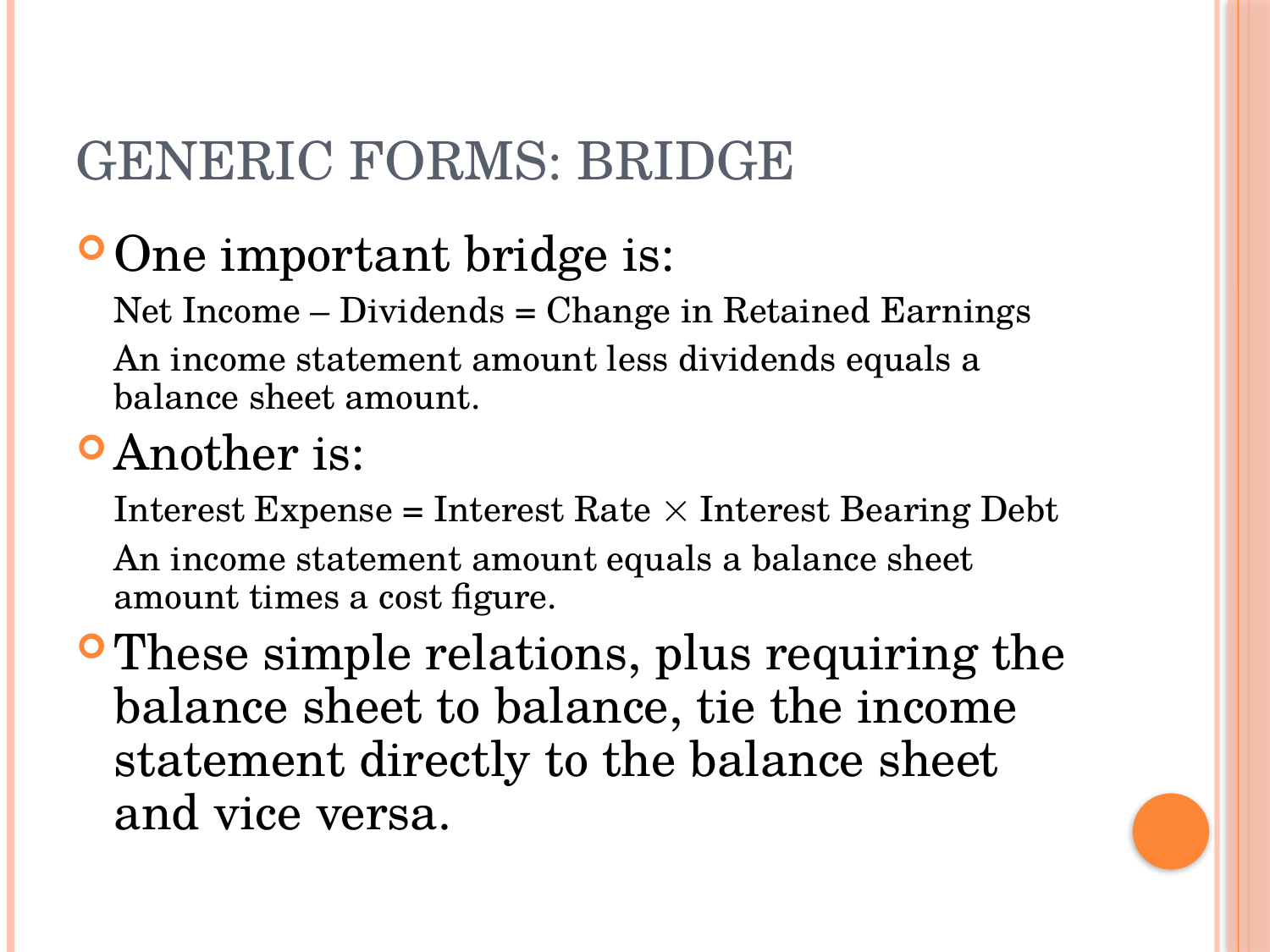

# Generic Forms: Bridge
One important bridge is:
	Net Income – Dividends = Change in Retained Earnings
	An income statement amount less dividends equals a balance sheet amount.
Another is:
	Interest Expense = Interest Rate × Interest Bearing Debt
	An income statement amount equals a balance sheet amount times a cost figure.
These simple relations, plus requiring the balance sheet to balance, tie the income statement directly to the balance sheet and vice versa.